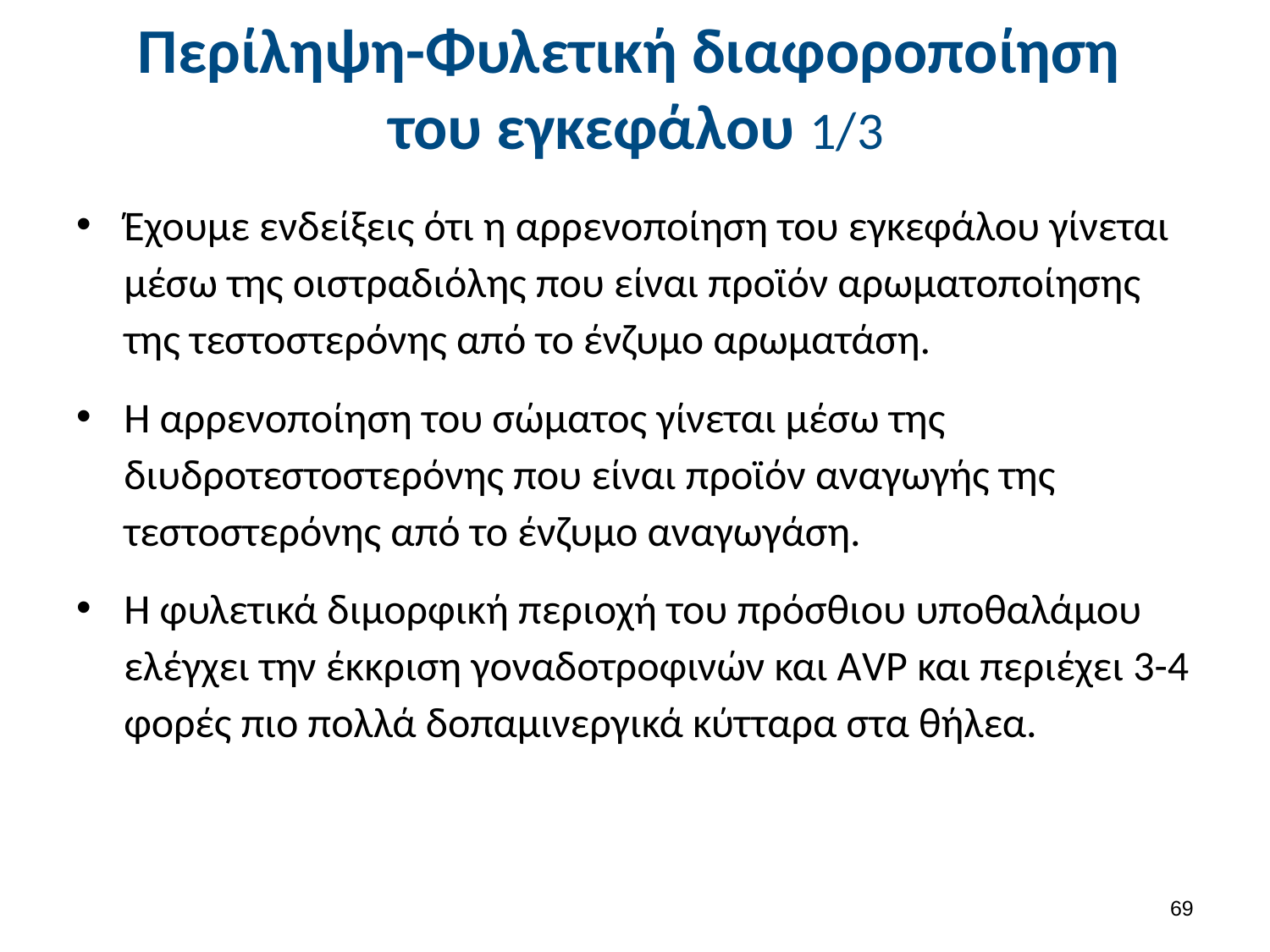

# Περίληψη-Φυλετική διαφοροποίηση του εγκεφάλου 1/3
Έχουμε ενδείξεις ότι η αρρενοποίηση του εγκεφάλου γίνεται μέσω της οιστραδιόλης που είναι προϊόν αρωματοποίησης της τεστοστερόνης από το ένζυμο αρωματάση.
Η αρρενοποίηση του σώματος γίνεται μέσω της διυδροτεστοστερόνης που είναι προϊόν αναγωγής της τεστοστερόνης από το ένζυμο αναγωγάση.
Η φυλετικά διμορφική περιοχή του πρόσθιου υποθαλάμου ελέγχει την έκκριση γοναδοτροφινών και ΑVP και περιέχει 3-4 φορές πιο πολλά δοπαμινεργικά κύτταρα στα θήλεα.
69